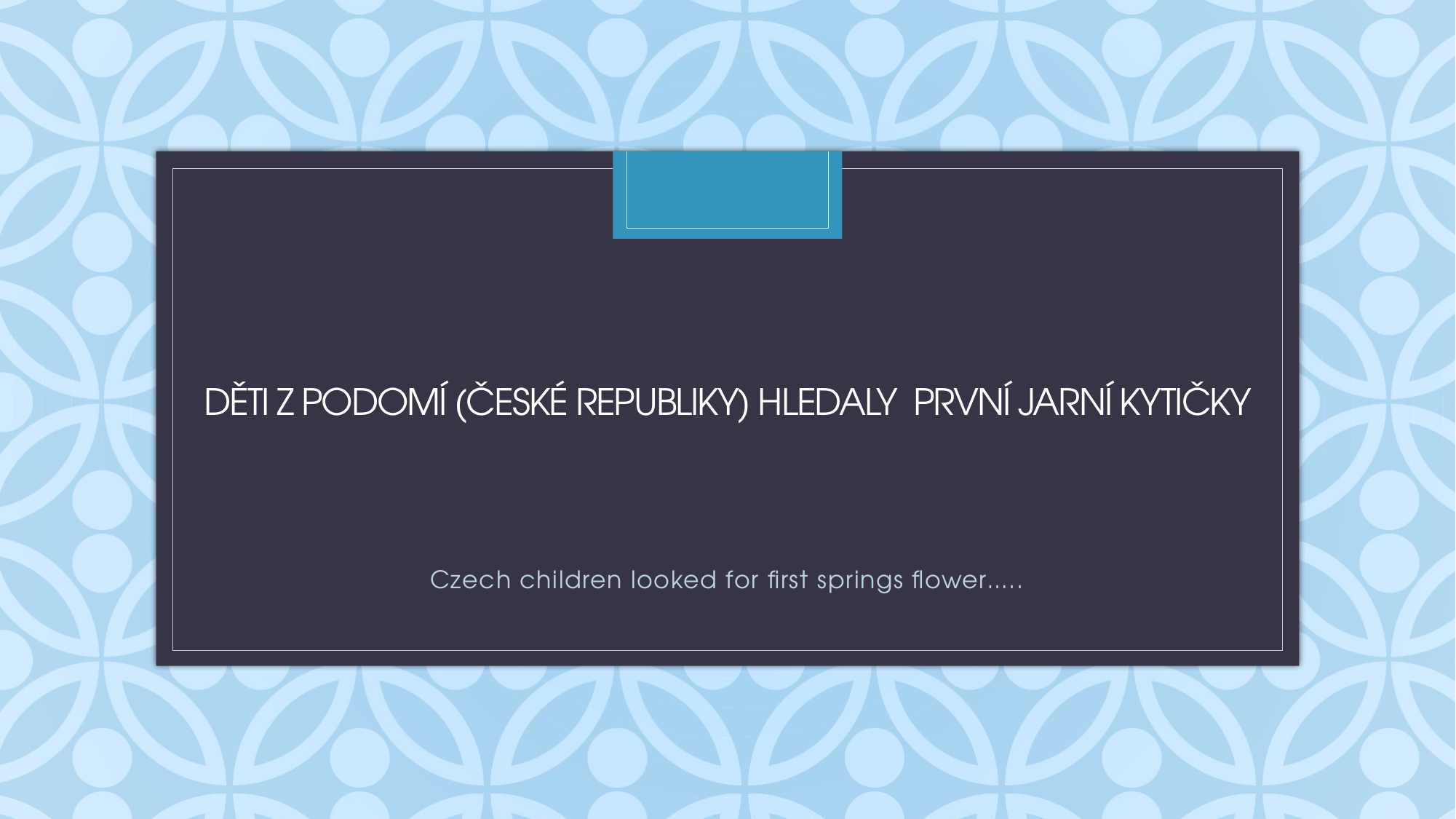

# Děti z Podomí (české republiky) hledalY  první jarní kytičky
Czech children looked for first springs flower…..